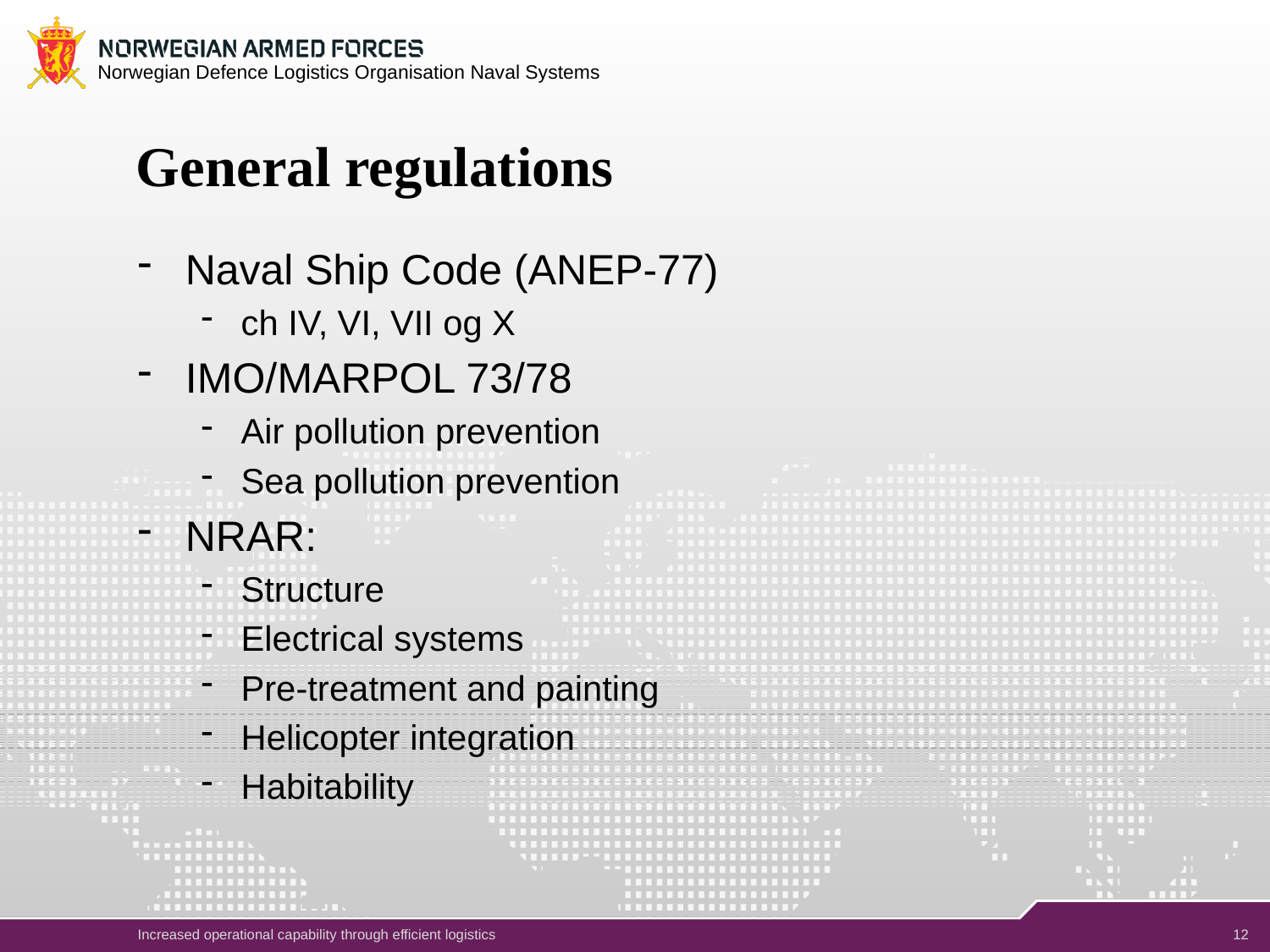

Norwegian Defence Logistics Organisation Naval Systems
# General regulations
Naval Ship Code (ANEP-77)
ch IV, VI, VII og X
IMO/MARPOL 73/78
Air pollution prevention
Sea pollution prevention
NRAR:
Structure
Electrical systems
Pre-treatment and painting
Helicopter integration
Habitability

12